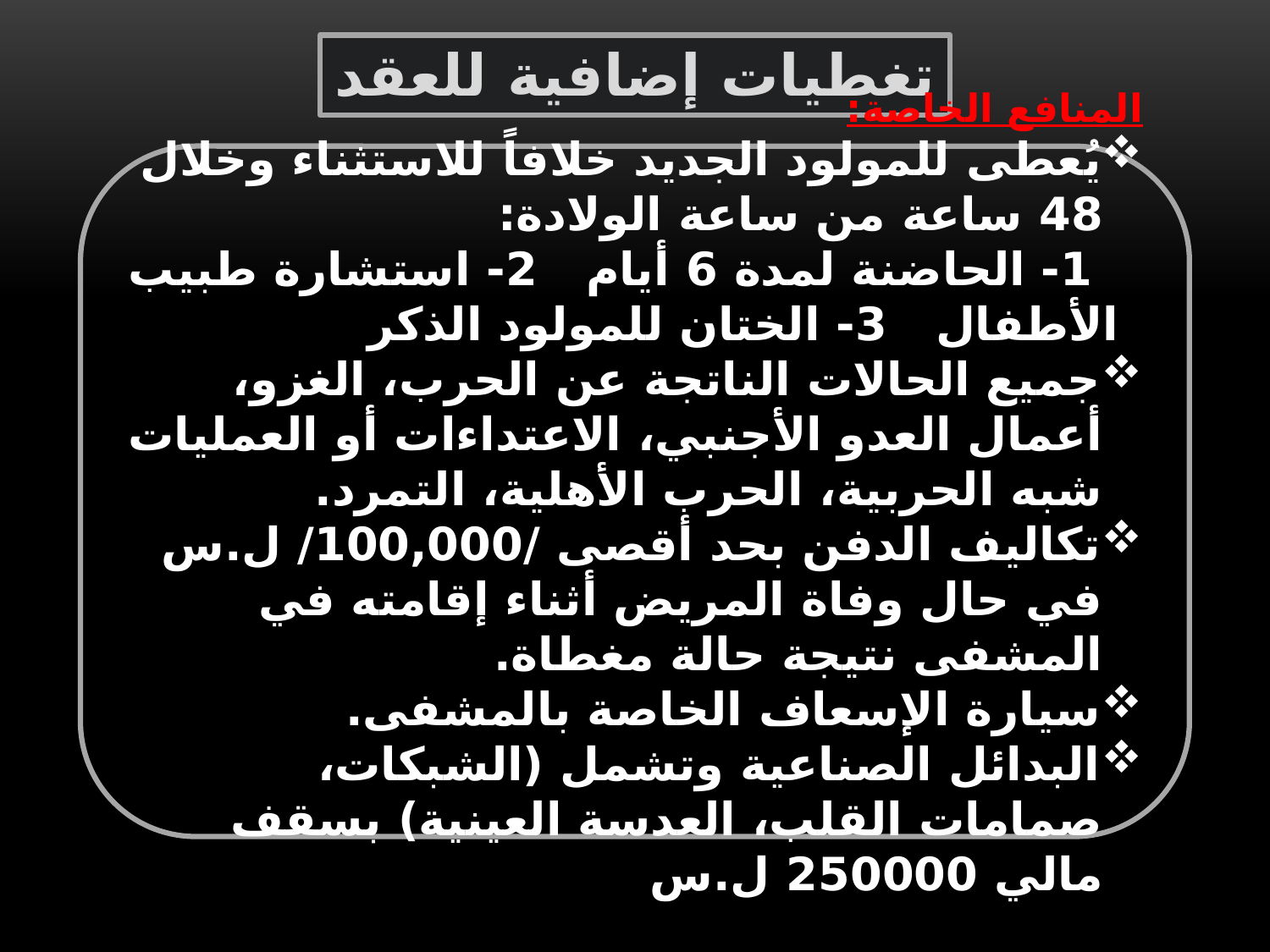

تغطيات إضافية للعقد
المنافع الخاصة:
يُعطى للمولود الجديد خلافاً للاستثناء وخلال 48 ساعة من ساعة الولادة:
1- الحاضنة لمدة 6 أيام   2- استشارة طبيب الأطفال   3- الختان للمولود الذكر
جميع الحالات الناتجة عن الحرب، الغزو، أعمال العدو الأجنبي، الاعتداءات أو العمليات شبه الحربية، الحرب الأهلية، التمرد.
تكاليف الدفن بحد أقصى /100,000/ ل.س في حال وفاة المريض أثناء إقامته في المشفى نتيجة حالة مغطاة.
سيارة الإسعاف الخاصة بالمشفى.
البدائل الصناعية وتشمل (الشبكات، صمامات القلب، العدسة العينية) بسقف مالي 250000 ل.س